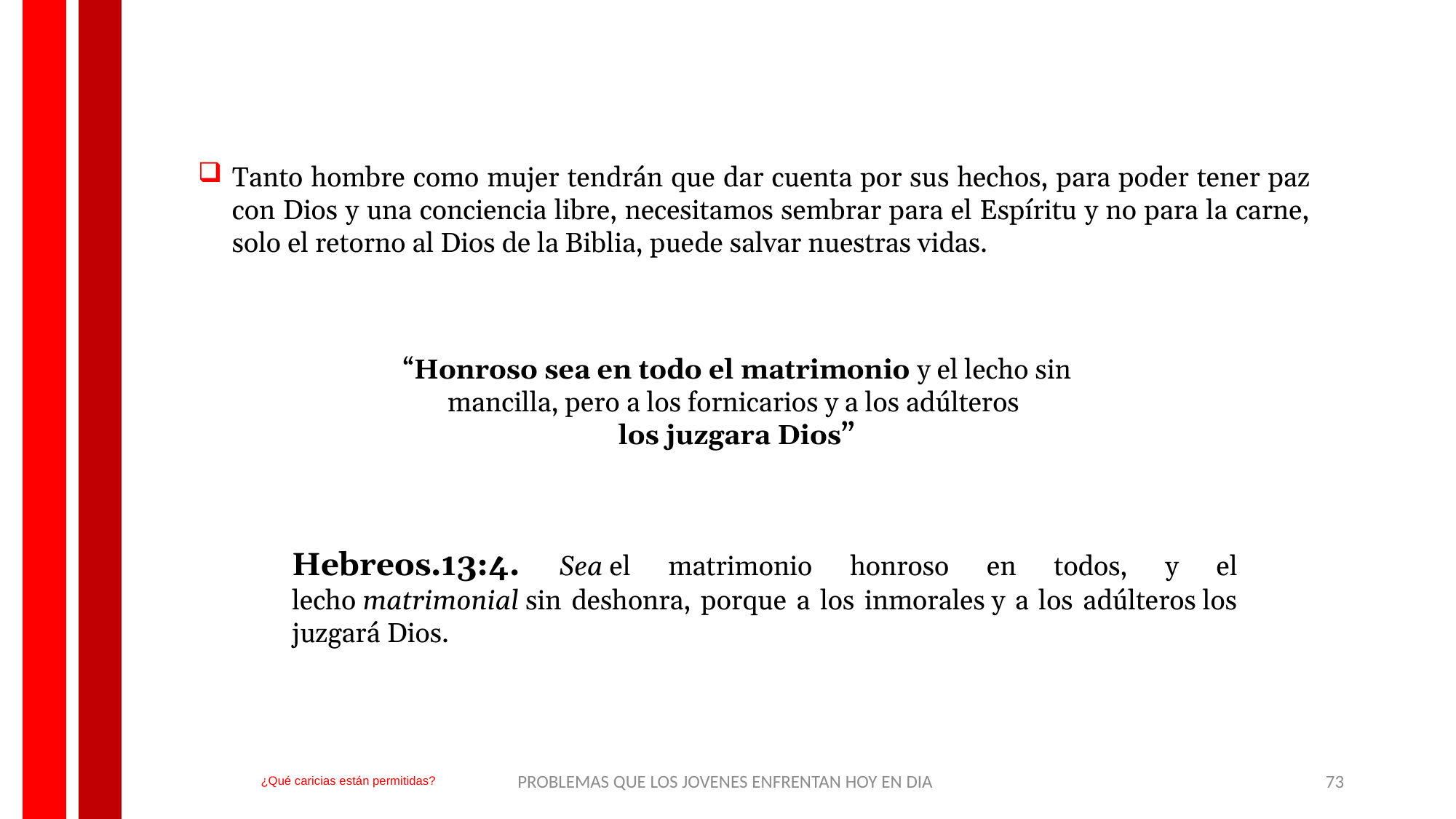

Tanto hombre como mujer tendrán que dar cuenta por sus hechos, para poder tener paz con Dios y una conciencia libre, necesitamos sembrar para el Espíritu y no para la carne, solo el retorno al Dios de la Biblia, puede salvar nuestras vidas.
“Honroso sea en todo el matrimonio y el lecho sin mancilla, pero a los fornicarios y a los adúlteros
los juzgara Dios”

Hebreos.13:4. Sea el matrimonio honroso en todos, y el lecho matrimonial sin deshonra, porque a los inmorales y a los adúlteros los juzgará Dios.
PROBLEMAS QUE LOS JOVENES ENFRENTAN HOY EN DIA
73
¿Qué caricias están permitidas?